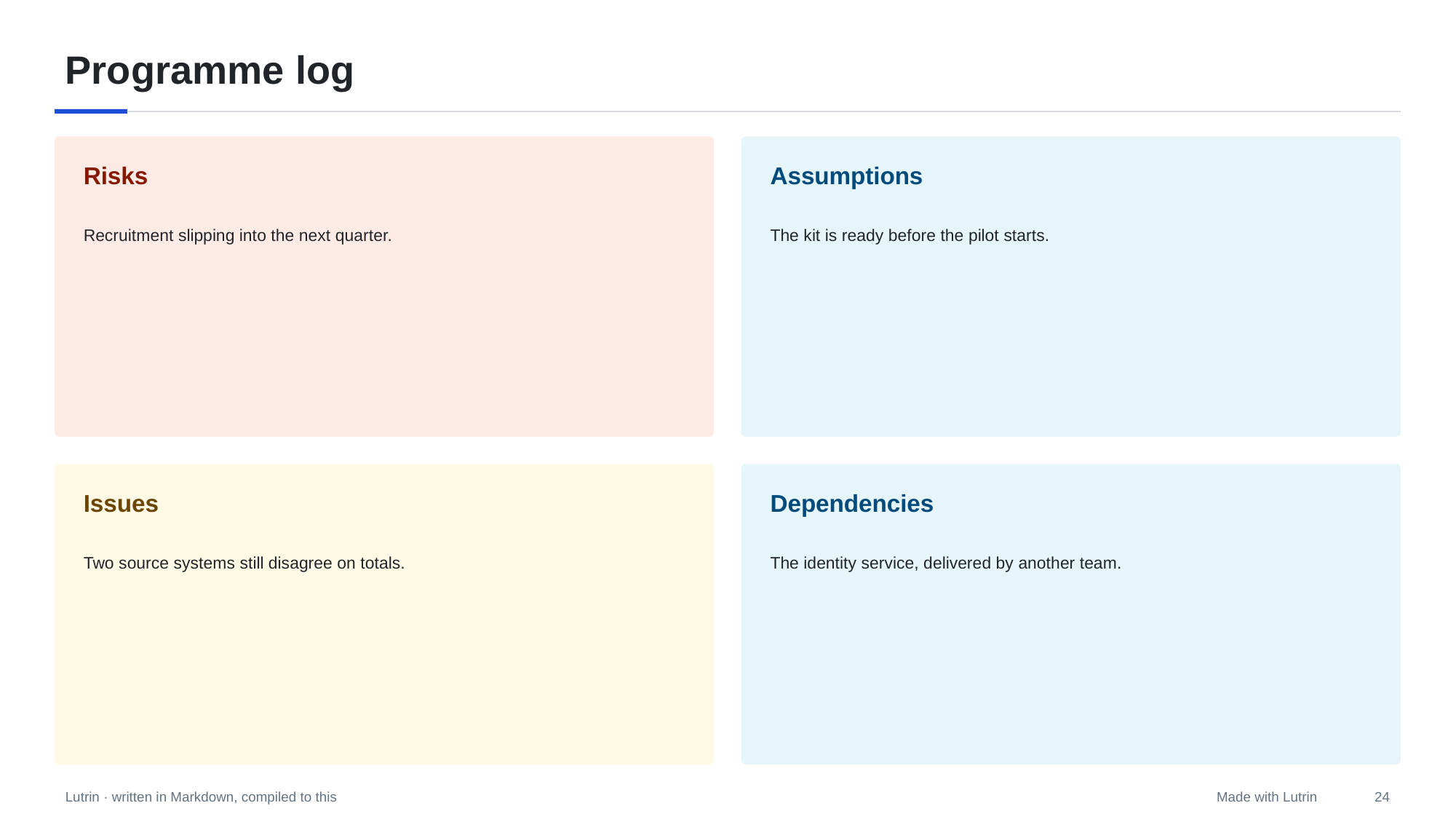

# Programme log

Risks
Assumptions
Recruitment slipping into the next quarter.
The kit is ready before the pilot starts.

Issues
Dependencies
Two source systems still disagree on totals.
The identity service, delivered by another team.
24